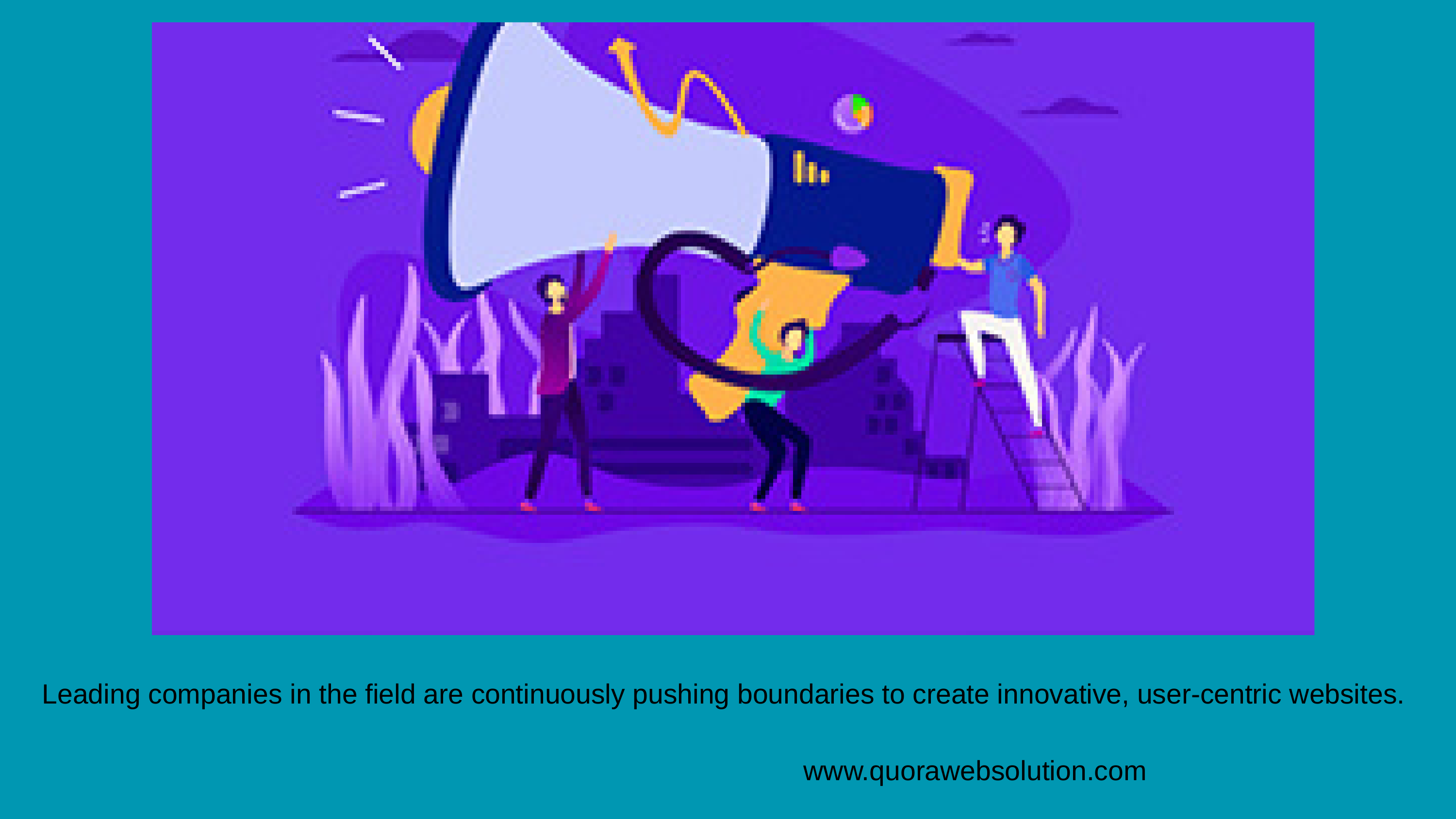

Leading companies in the field are continuously pushing boundaries to create innovative, user-centric websites.
www.quorawebsolution.com